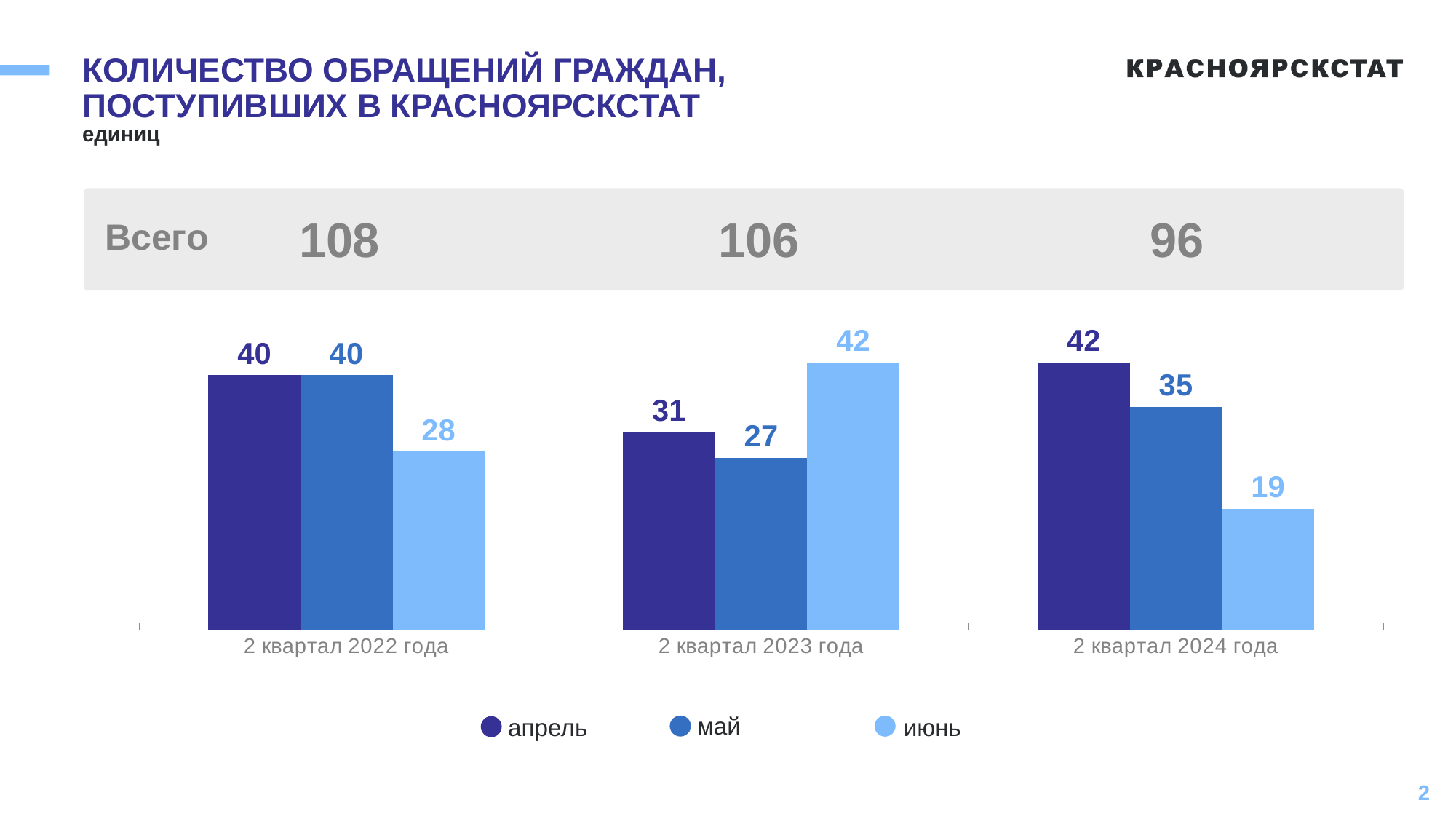

# КОЛИЧЕСТВО ОБРАЩЕНИЙ ГРАЖДАН, ПОСТУПИВШИХ В КРАСНОЯРСКСТАТ
единиц

106

96

108

### Chart

| Category | апрель | май | июнь |
|---|---|---|---|
| 2 квартал 2022 года | 40.0 | 40.0 | 28.0 |
| 2 квартал 2023 года | 31.0 | 27.0 | 42.0 |
| 2 квартал 2024 года | 42.0 | 35.0 | 19.0 |
Всего

май
апрель
июнь